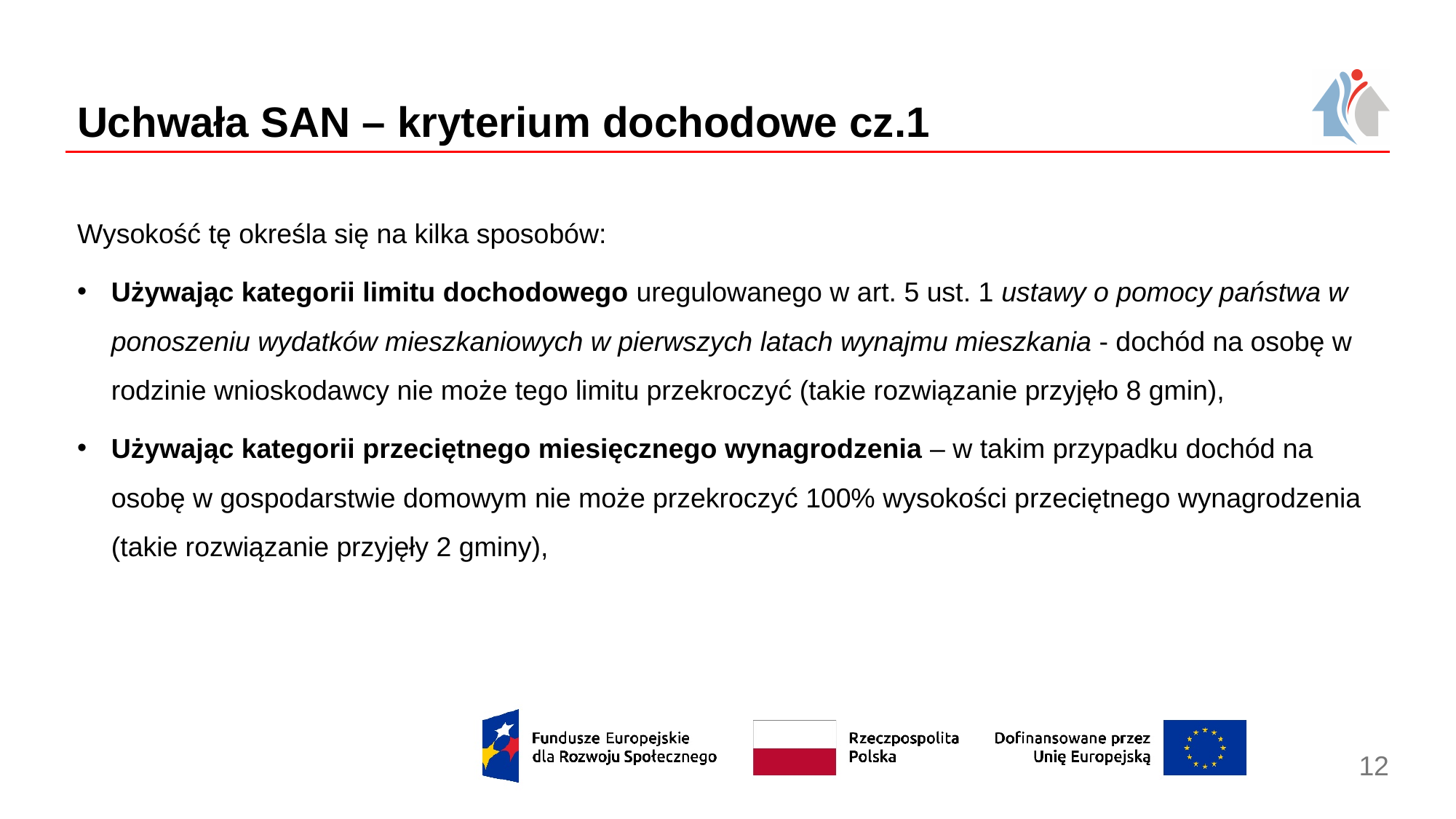

# Uchwała SAN – kryterium dochodowe cz.1
Wysokość tę określa się na kilka sposobów:
Używając kategorii limitu dochodowego uregulowanego w art. 5 ust. 1 ustawy o pomocy państwa w ponoszeniu wydatków mieszkaniowych w pierwszych latach wynajmu mieszkania - dochód na osobę w rodzinie wnioskodawcy nie może tego limitu przekroczyć (takie rozwiązanie przyjęło 8 gmin),
Używając kategorii przeciętnego miesięcznego wynagrodzenia – w takim przypadku dochód na osobę w gospodarstwie domowym nie może przekroczyć 100% wysokości przeciętnego wynagrodzenia (takie rozwiązanie przyjęły 2 gminy),

12